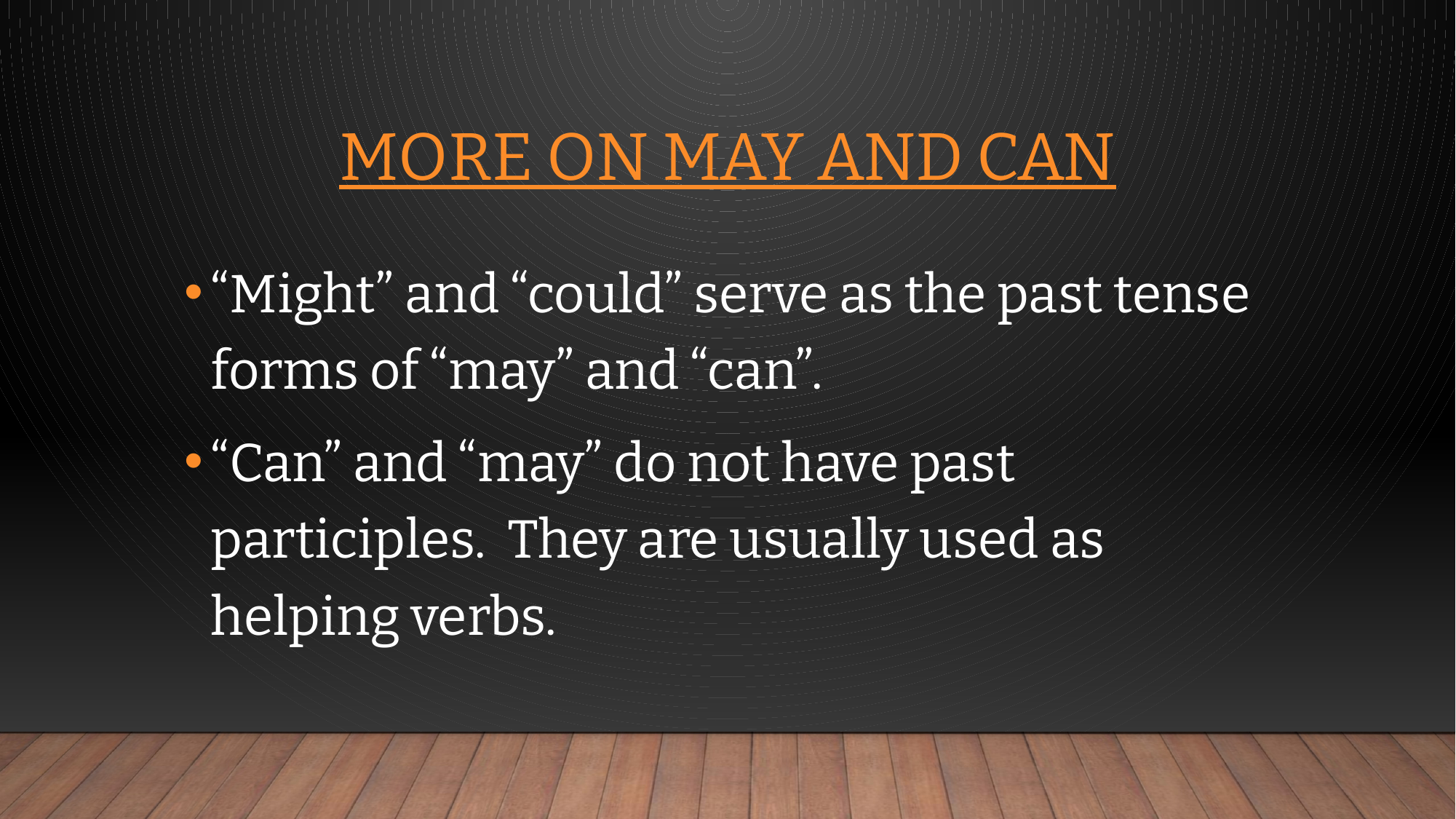

# More on may and can
“Might” and “could” serve as the past tense forms of “may” and “can”.
“Can” and “may” do not have past participles.  They are usually used as helping verbs.